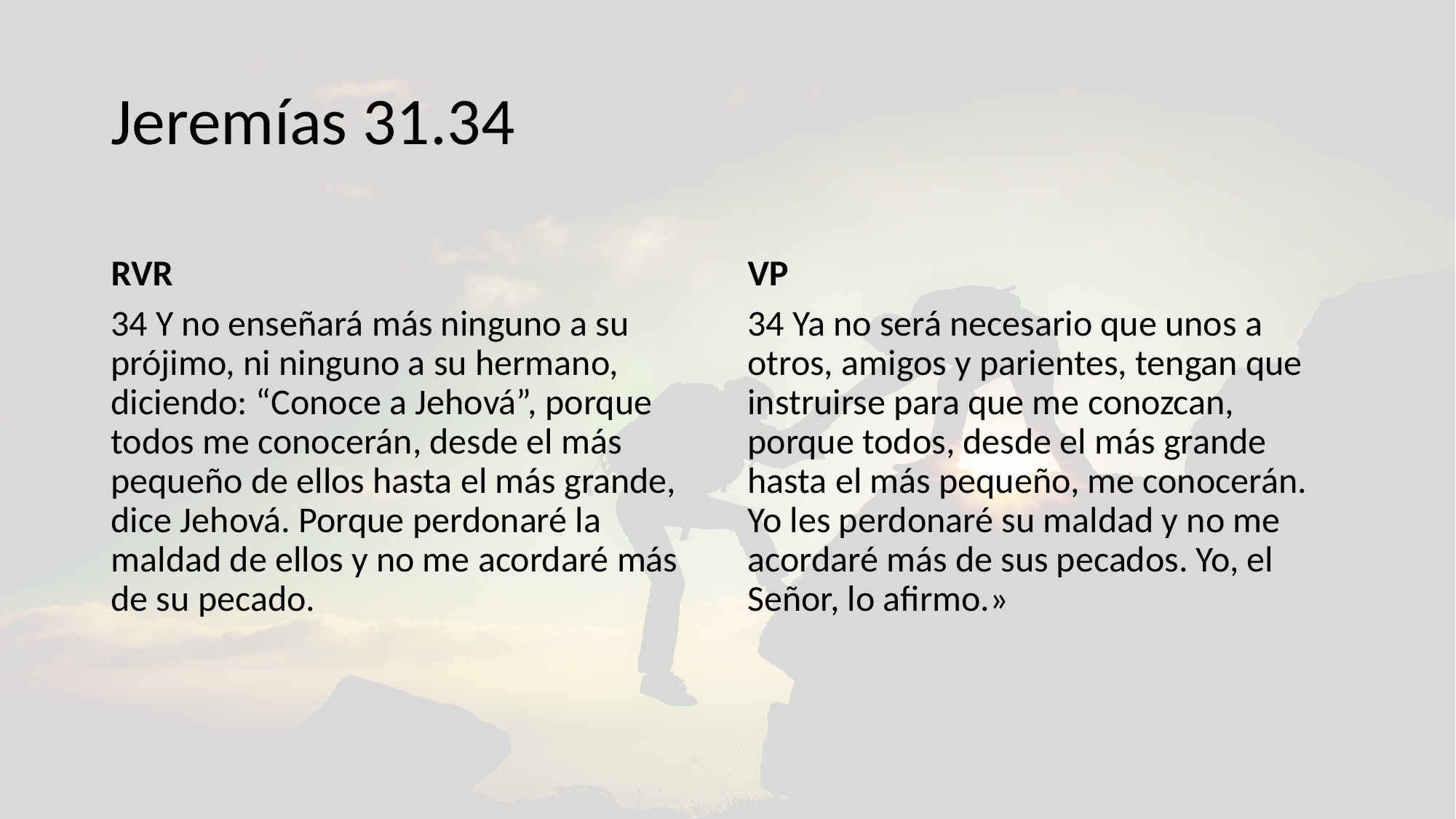

# Jeremías 31.34
RVR
VP
34 Y no enseñará más ninguno a su prójimo, ni ninguno a su hermano, diciendo: “Conoce a Jehová”, porque todos me conocerán, desde el más pequeño de ellos hasta el más grande, dice Jehová. Porque perdonaré la maldad de ellos y no me acordaré más de su pecado.
34 Ya no será necesario que unos a otros, amigos y parientes, tengan que instruirse para que me conozcan, porque todos, desde el más grande hasta el más pequeño, me conocerán. Yo les perdonaré su maldad y no me acordaré más de sus pecados. Yo, el Señor, lo afirmo.»